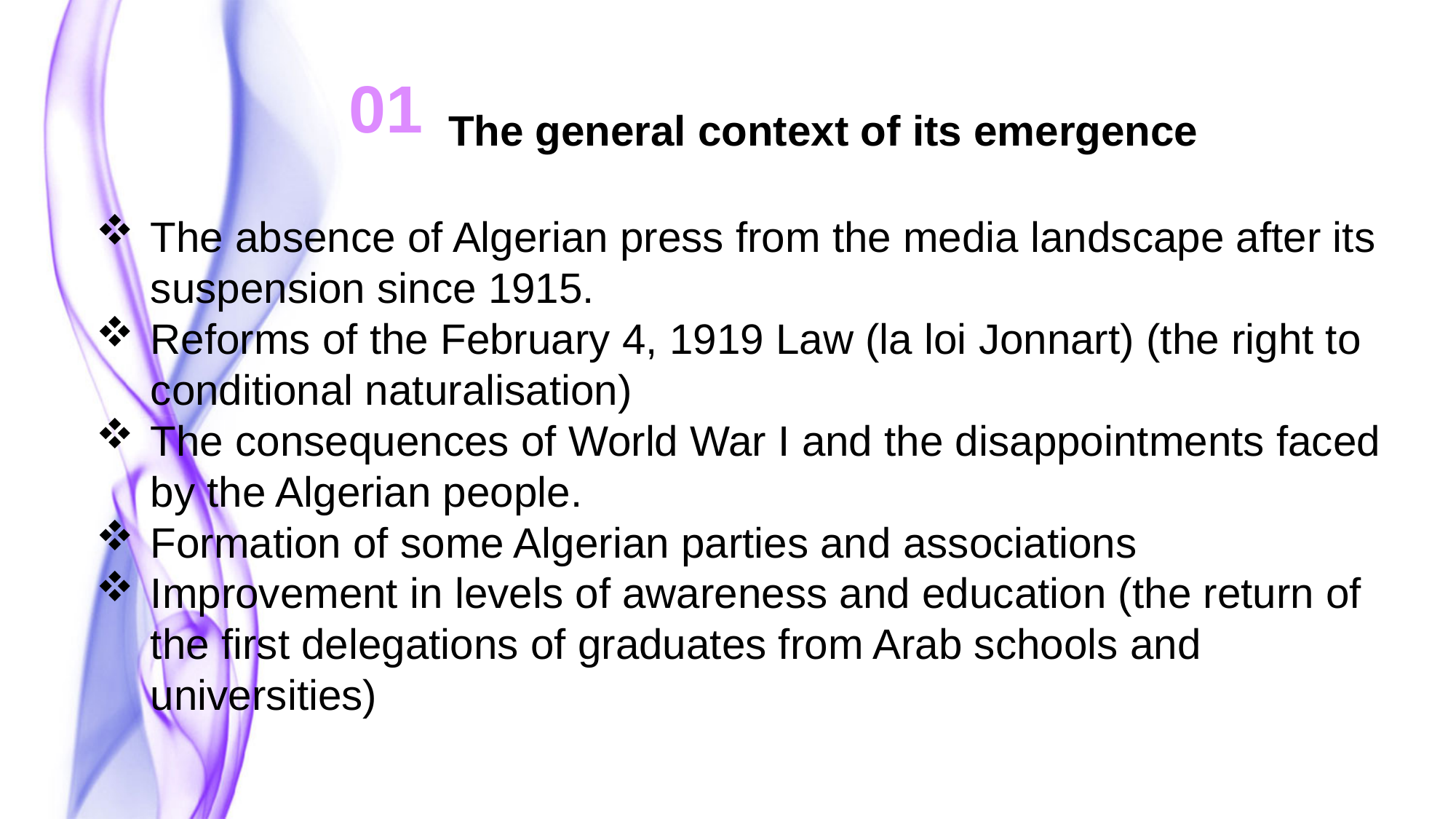

01

The general context of its emergence
The absence of Algerian press from the media landscape after its suspension since 1915.
Reforms of the February 4, 1919 Law (la loi Jonnart) (the right to conditional naturalisation)
The consequences of World War I and the disappointments faced by the Algerian people.
Formation of some Algerian parties and associations
Improvement in levels of awareness and education (the return of the first delegations of graduates from Arab schools and universities)